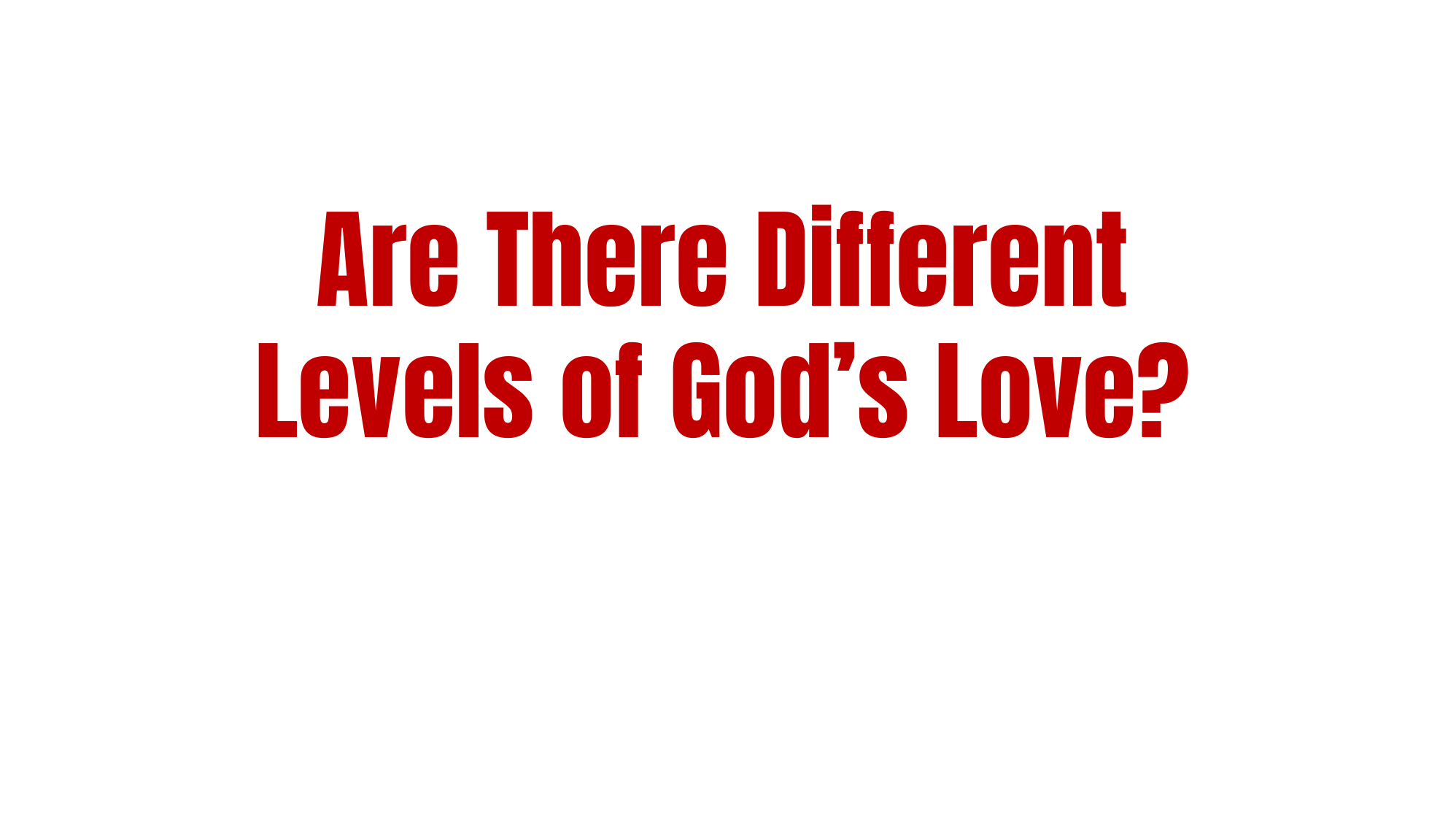

Are There Different
Levels of God’s Love?